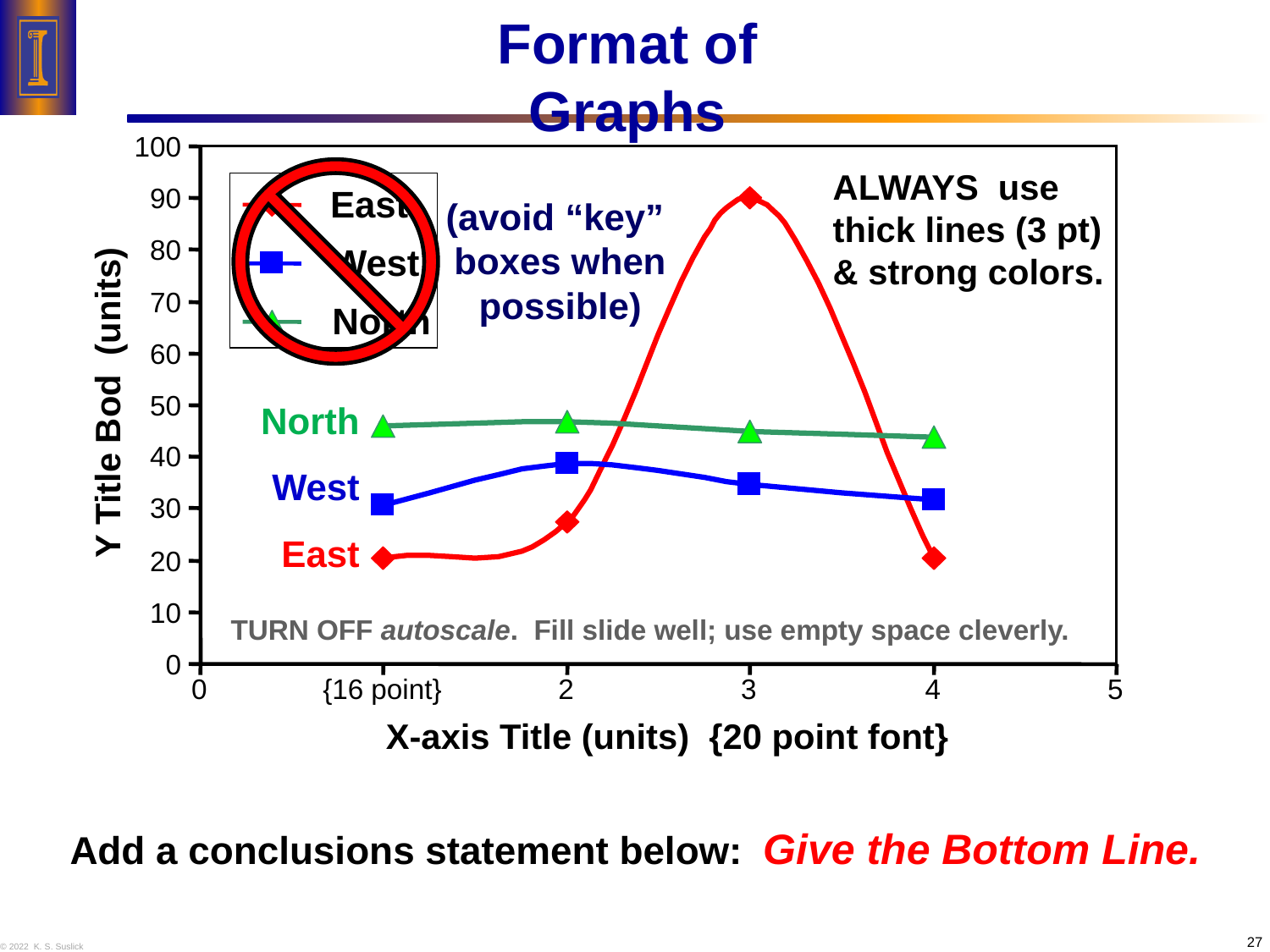

# Format of Graphs
100
90
80
70
60
50
40
30
20
10
0
0
{16 point}
2
3
4
5

Y Title Bod  (units)
X-axis Title (units)  {20 point font}

ALWAYS  use
thick lines (3 pt)
& strong colors.

(avoid “key”
boxes when
possible)

East

West

North

North
West
East
TURN OFF autoscale.  Fill slide well; use empty space cleverly.
Add a conclusions statement below:  Give the Bottom Line.
27